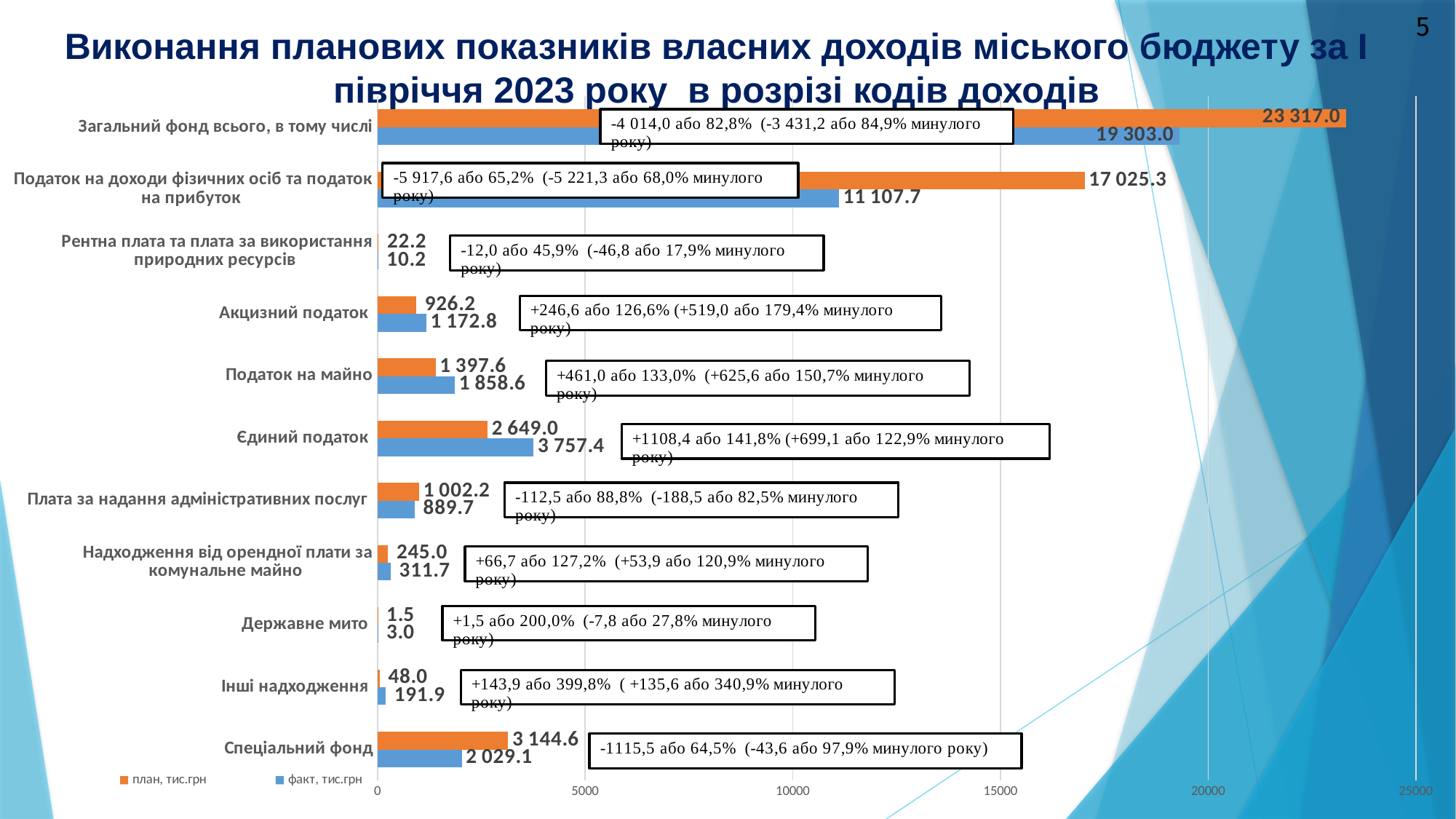

5
# Виконання планових показників власних доходів міського бюджету за І півріччя 2023 року  в розрізі кодів доходів

### Chart

| Category | факт, тис.грн | план, тис.грн |
|---|---|---|
| Спеціальний фонд | 2029.1 | 3144.6 |
| Інші надходження  | 191.9 | 48.0 |
| Державне мито  | 3.0 | 1.5 |
| Надходження від орендної плати за комунальне майно  | 311.7 | 245.0 |
| Плата за надання адміністративних послуг  | 889.7 | 1002.2 |
| Єдиний податок  | 3757.4 | 2649.0 |
| Податок на майно | 1858.6 | 1397.6 |
| Акцизний податок  | 1172.8 | 926.2 |
| Рентна плата та плата за використання природних ресурсів  | 10.2 | 22.2 |
| Податок на доходи фізичних осіб та податок на прибуток  | 11107.7 | 17025.3 |
| Загальний фонд всього, в тому числі | 19303.0 | 23317.0 |